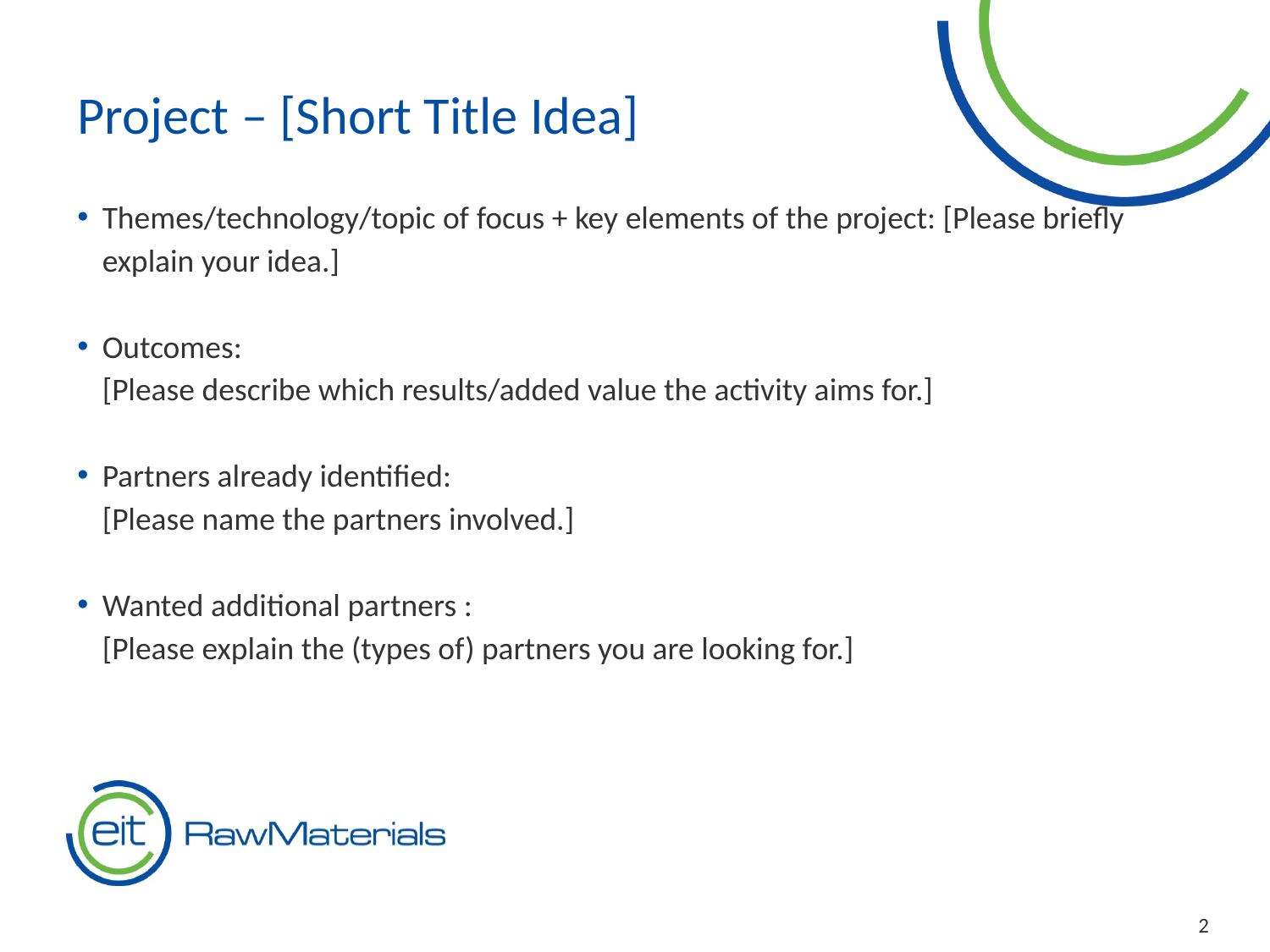

Project – [Short Title Idea]
Themes/technology/topic of focus + key elements of the project: [Please briefly explain your idea.]

Outcomes:
[Please describe which results/added value the activity aims for.]

Partners already identified:
[Please name the partners involved.]

Wanted additional partners :
[Please explain the (types of) partners you are looking for.]
2